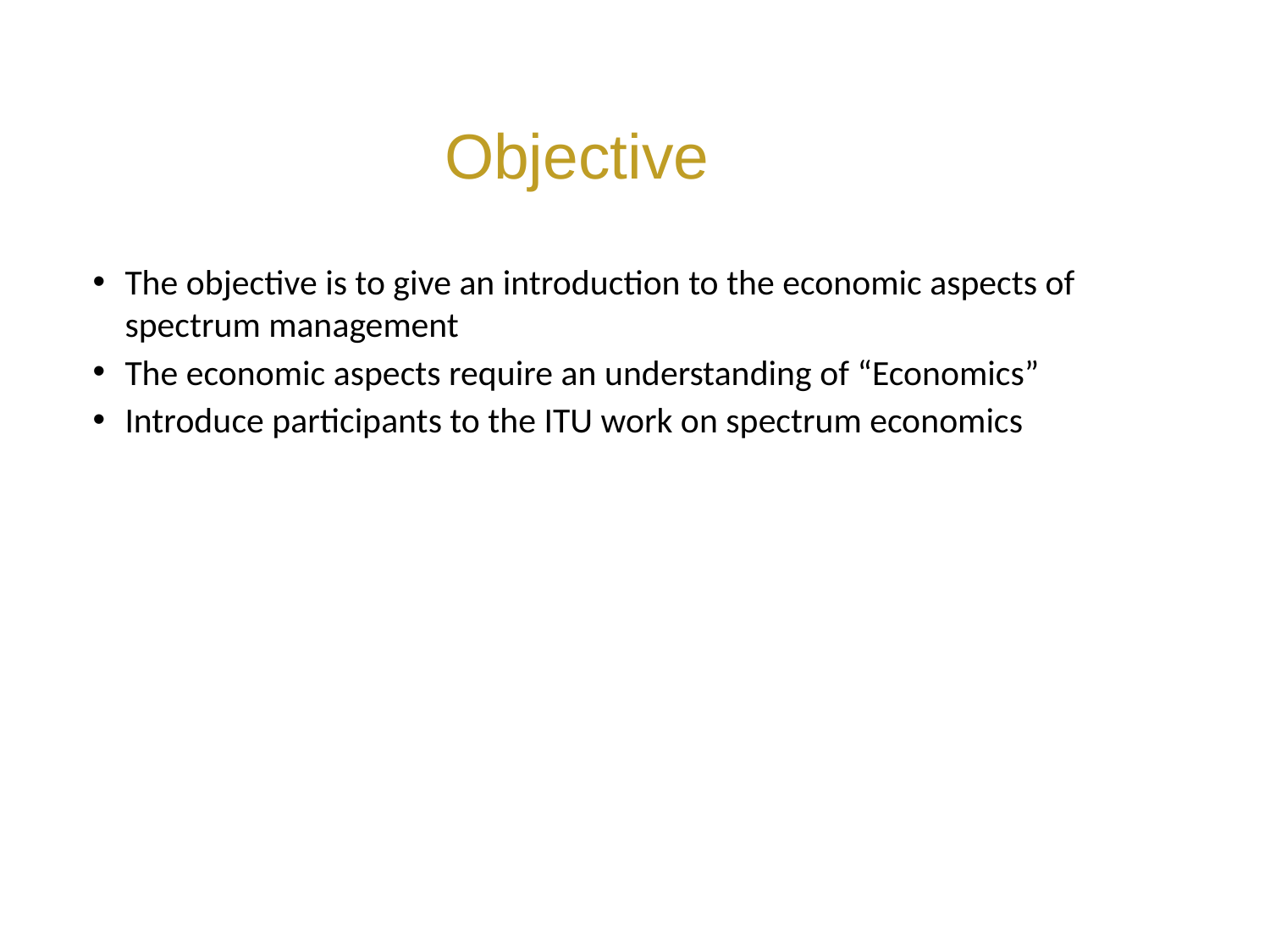

# Objective
The objective is to give an introduction to the economic aspects of spectrum management
The economic aspects require an understanding of “Economics”
Introduce participants to the ITU work on spectrum economics